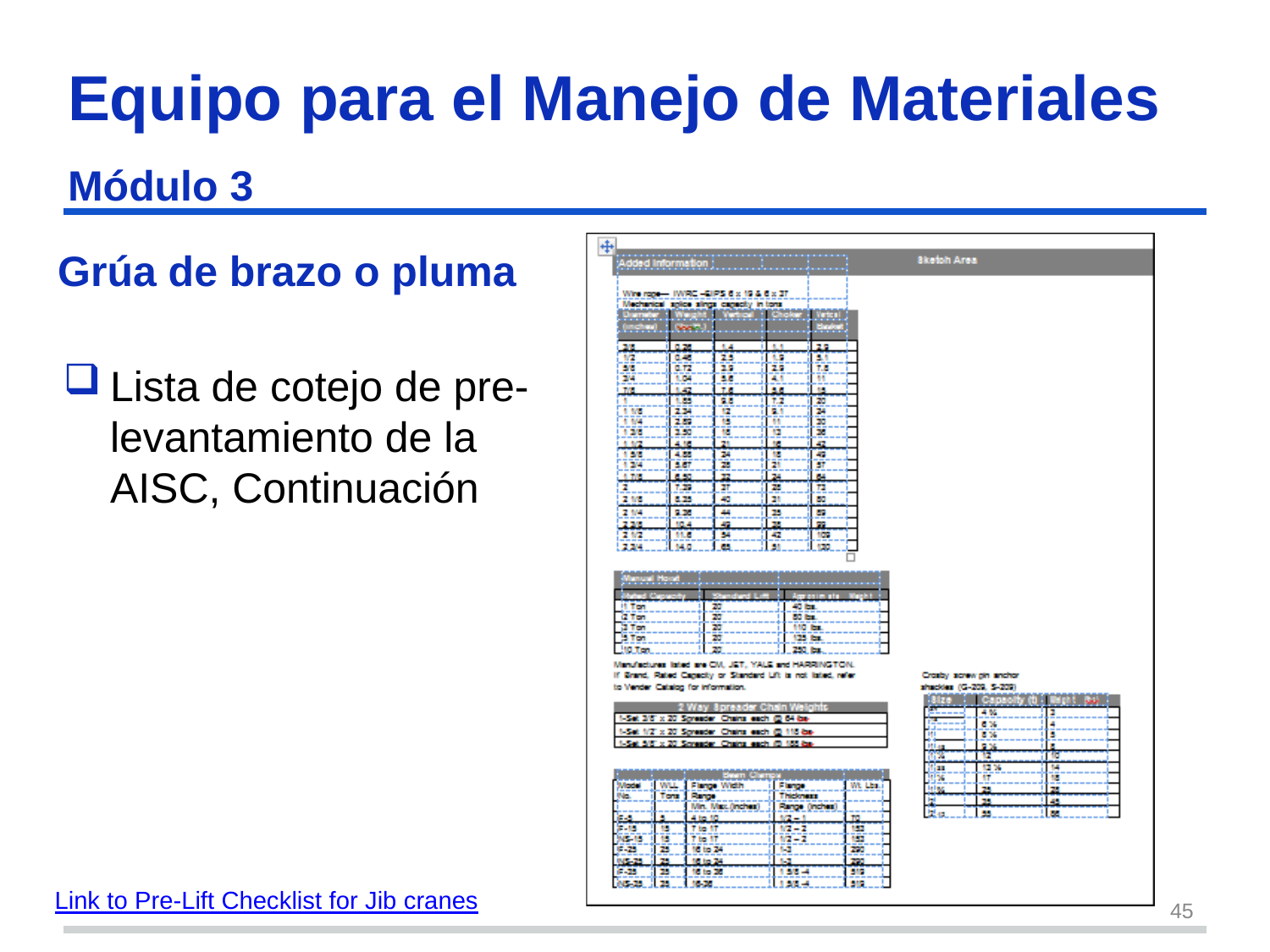

Equipo para el Manejo de Materiales
Módulo 3

# Grúa de brazo o pluma
Lista de cotejo de pre-levantamiento de la AISC, Continuación
Link to Pre-Lift Checklist for Jib cranes
45